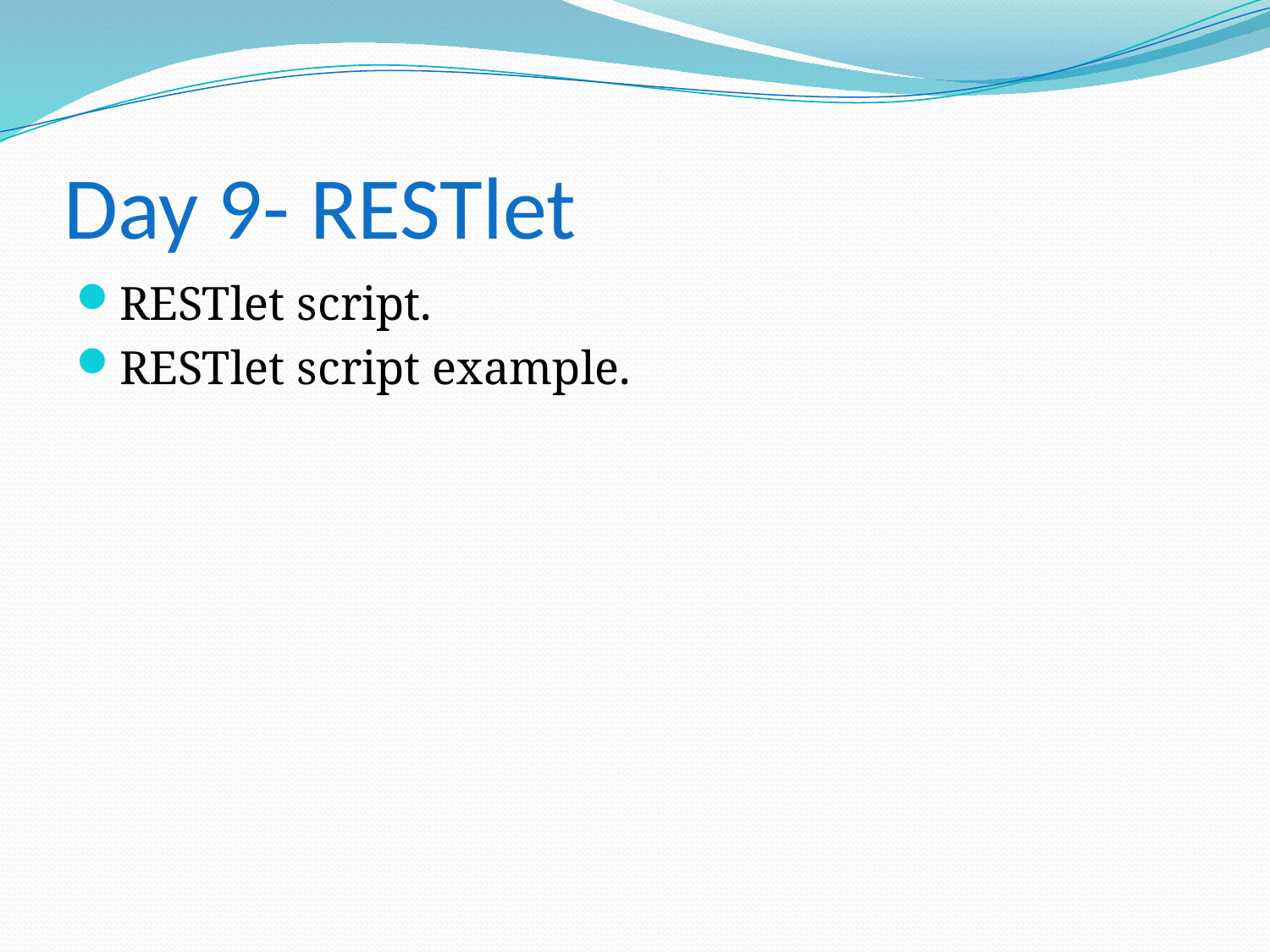

# Day 9- RESTlet
RESTlet script.
RESTlet script example.